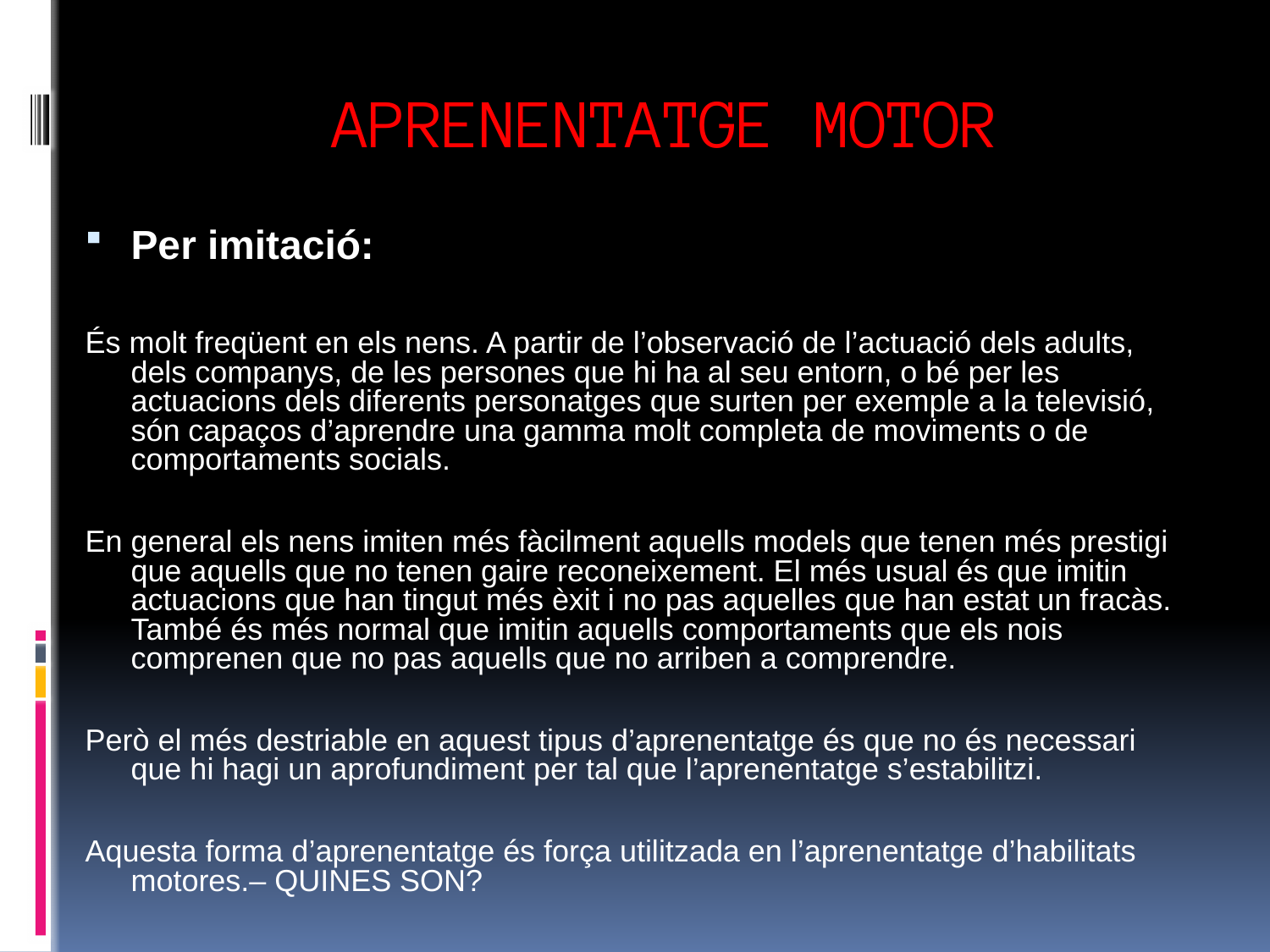

# APRENENTATGE MOTOR
Per imitació:

És molt freqüent en els nens. A partir de l’observació de l’actuació dels adults, dels companys, de les persones que hi ha al seu entorn, o bé per les actuacions dels diferents personatges que surten per exemple a la televisió, són capaços d’aprendre una gamma molt completa de moviments o de comportaments socials.

En general els nens imiten més fàcilment aquells models que tenen més prestigi que aquells que no tenen gaire reconeixement. El més usual és que imitin actuacions que han tingut més èxit i no pas aquelles que han estat un fracàs. També és més normal que imitin aquells comportaments que els nois comprenen que no pas aquells que no arriben a comprendre.

Però el més destriable en aquest tipus d’aprenentatge és que no és necessari que hi hagi un aprofundiment per tal que l’aprenentatge s’estabilitzi.

Aquesta forma d’aprenentatge és força utilitzada en l’aprenentatge d’habilitats motores.– QUINES SON?